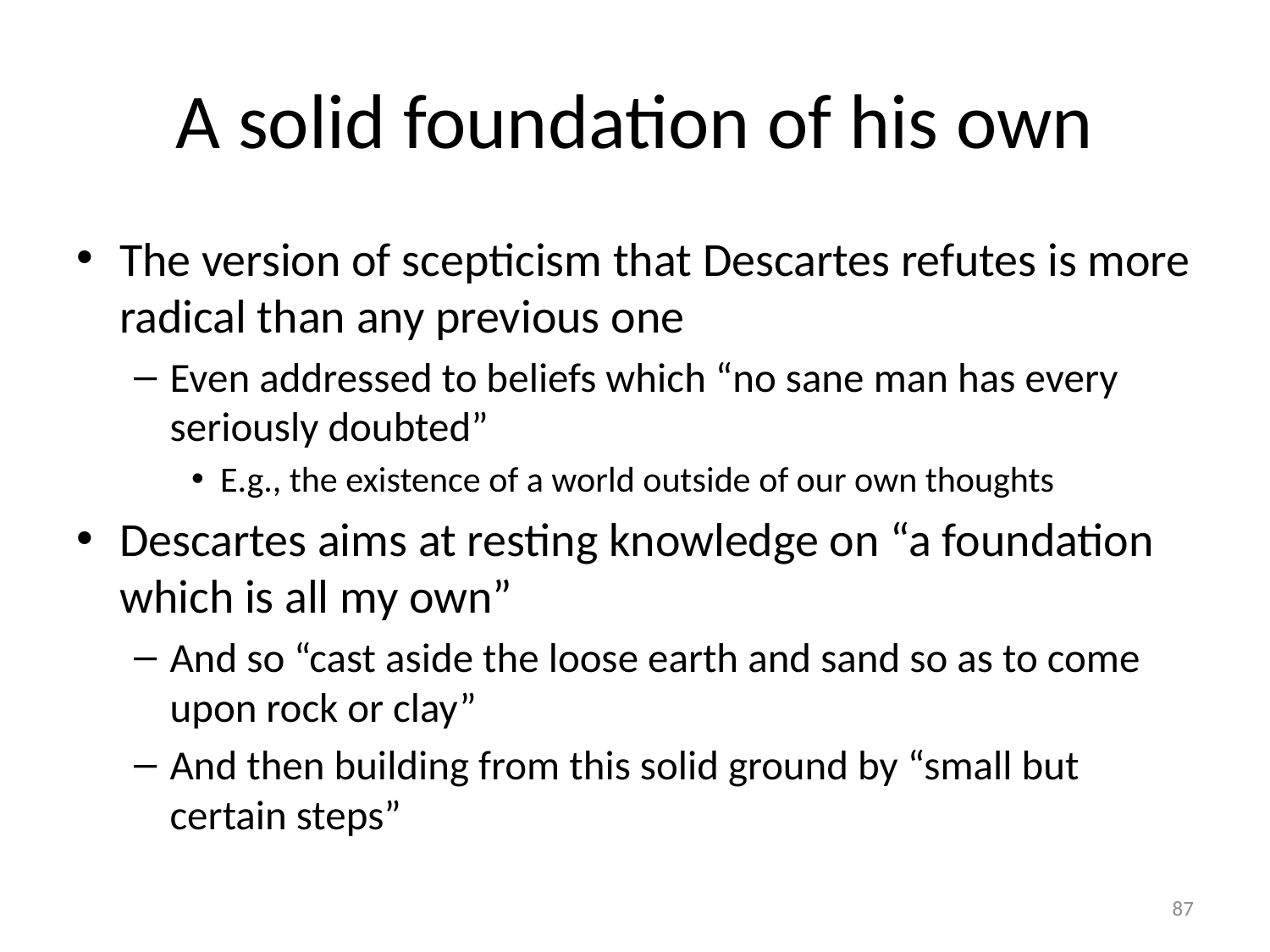

# A solid foundation of his own
The version of scepticism that Descartes refutes is more radical than any previous one
Even addressed to beliefs which “no sane man has every seriously doubted”
E.g., the existence of a world outside of our own thoughts
Descartes aims at resting knowledge on “a foundation which is all my own”
And so “cast aside the loose earth and sand so as to come upon rock or clay”
And then building from this solid ground by “small but certain steps”
87